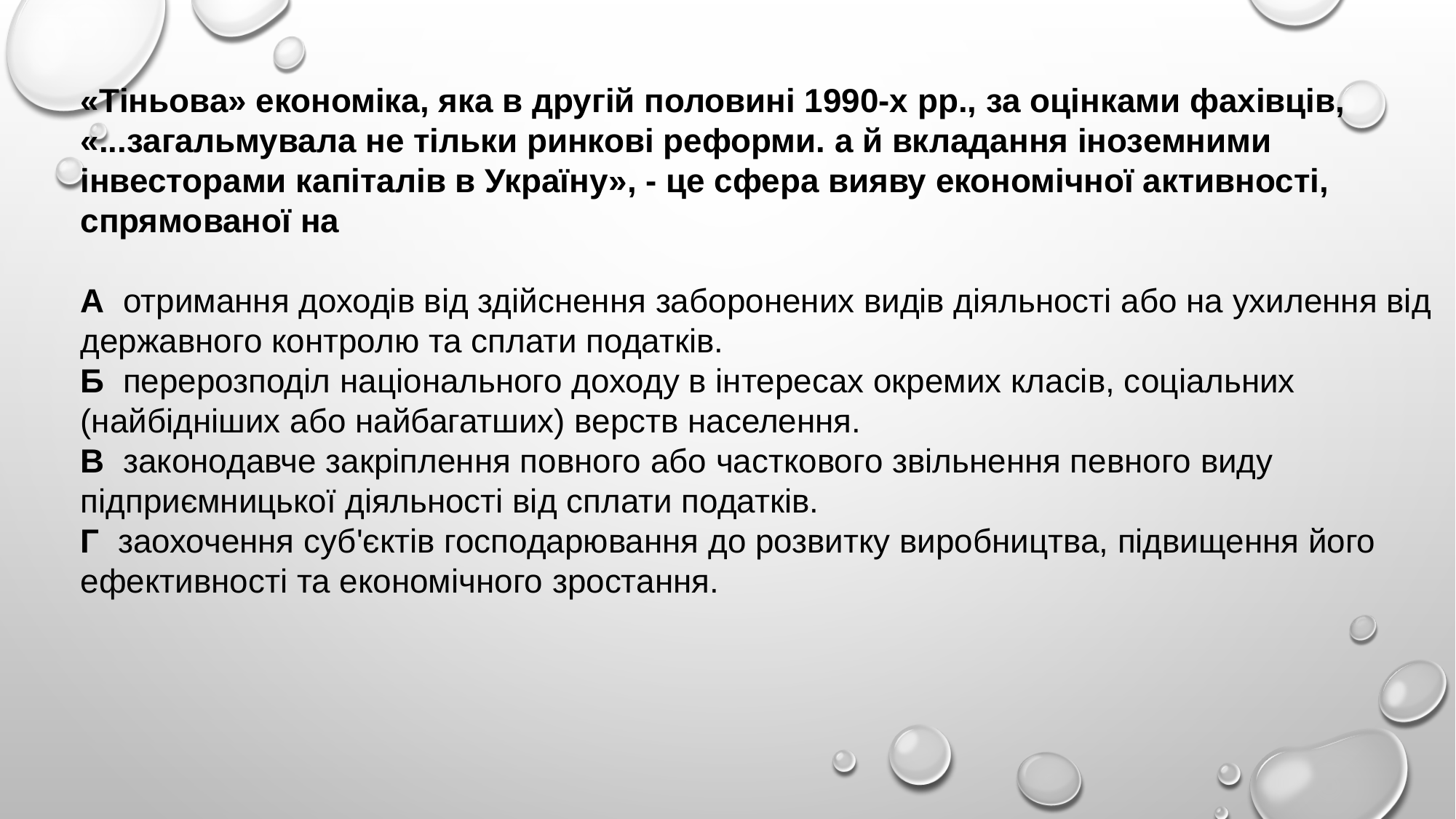

«Тіньова» економіка, яка в другій половині 1990-х рр., за оцінками фахівців, «...загальмувала не тільки ринкові реформи. а й вкладання іноземними інвесторами капіталів в Україну», - це сфера вияву економічної активності, спрямованої на

А  отримання доходів від здійснення заборонених видів діяльності або на ухилення від державного контролю та сплати податків.
Б  перерозподіл національного доходу в інтересах окремих класів, соціальних (найбідніших або найбагатших) верств населення.
В  законодавче закріплення повного або часткового звільнення певного виду підприємницької діяльності від сплати податків.
Г  заохочення суб'єктів господарювання до розвитку виробництва, підвищення його ефективності та економічного зростання.